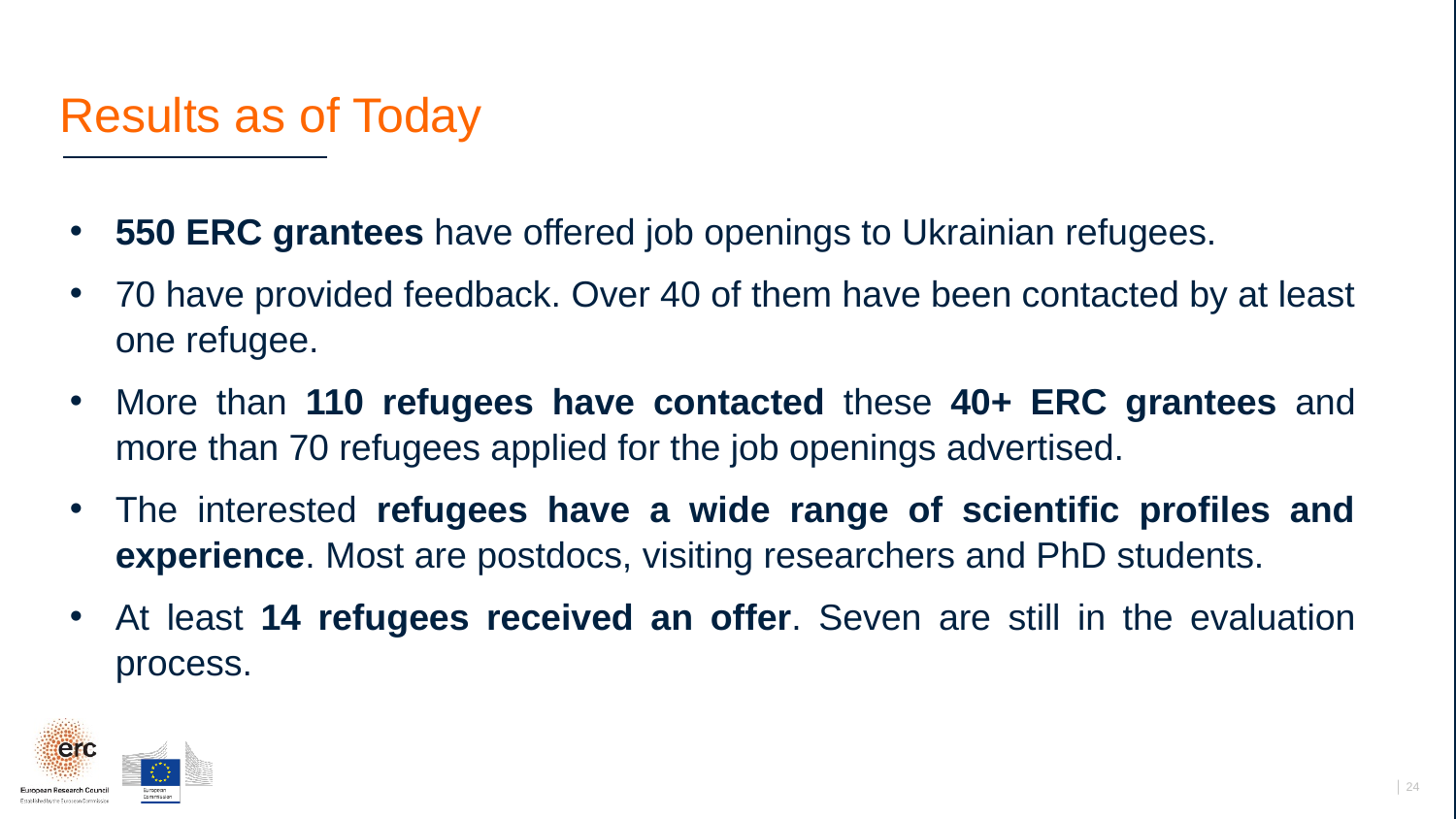

Results as of Today
550 ERC grantees have offered job openings to Ukrainian refugees.
70 have provided feedback. Over 40 of them have been contacted by at least one refugee.
More than 110 refugees have contacted these 40+ ERC grantees and more than 70 refugees applied for the job openings advertised.
The interested refugees have a wide range of scientific profiles and experience. Most are postdocs, visiting researchers and PhD students.
At least 14 refugees received an offer. Seven are still in the evaluation process.
│ 24